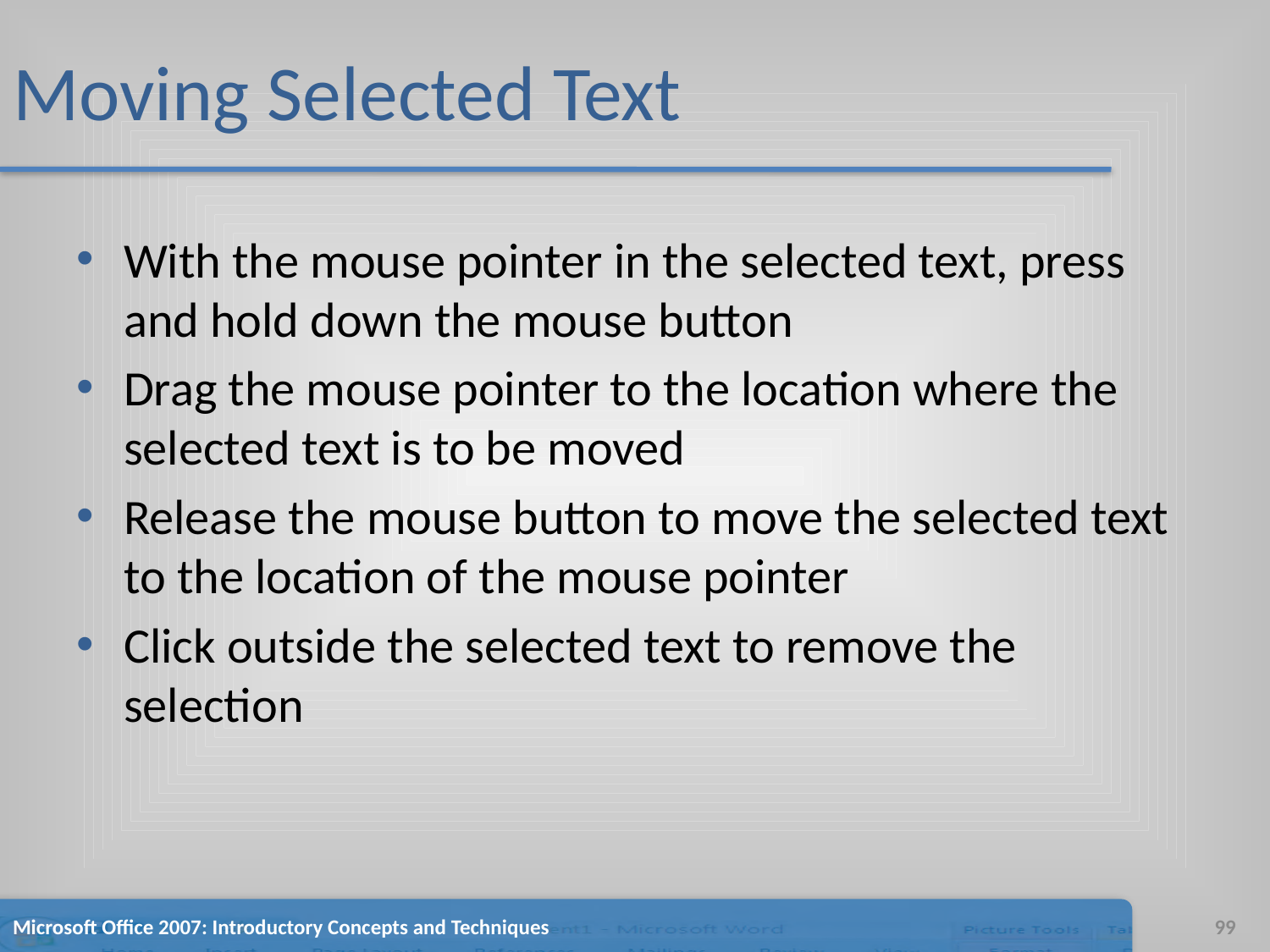

# Moving Selected Text
With the mouse pointer in the selected text, press and hold down the mouse button
Drag the mouse pointer to the location where the selected text is to be moved
Release the mouse button to move the selected text to the location of the mouse pointer
Click outside the selected text to remove the selection
Microsoft Office 2007: Introductory Concepts and Techniques
99